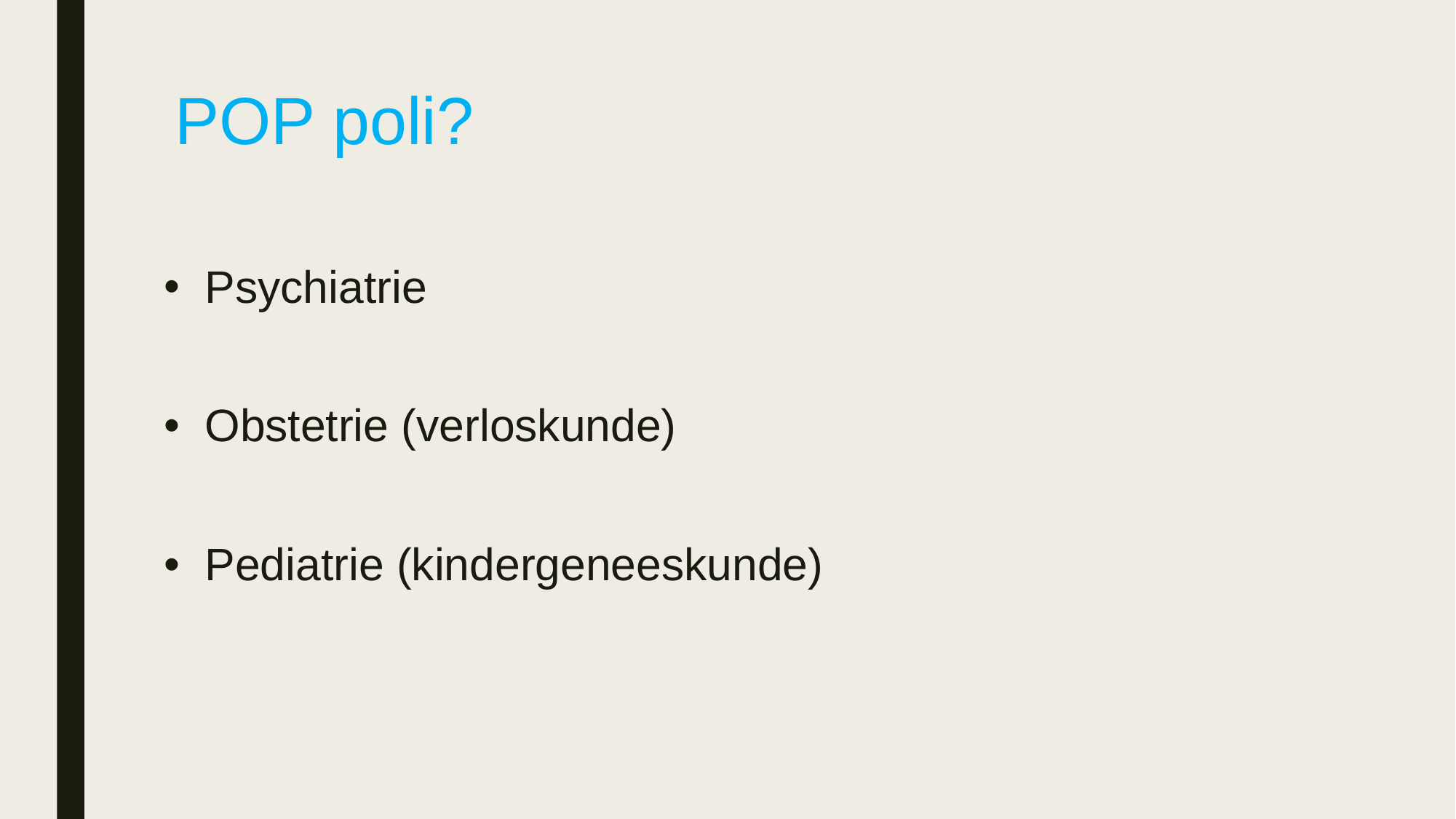

# POP poli?

Psychiatrie

Obstetrie (verloskunde)

Pediatrie (kindergeneeskunde)